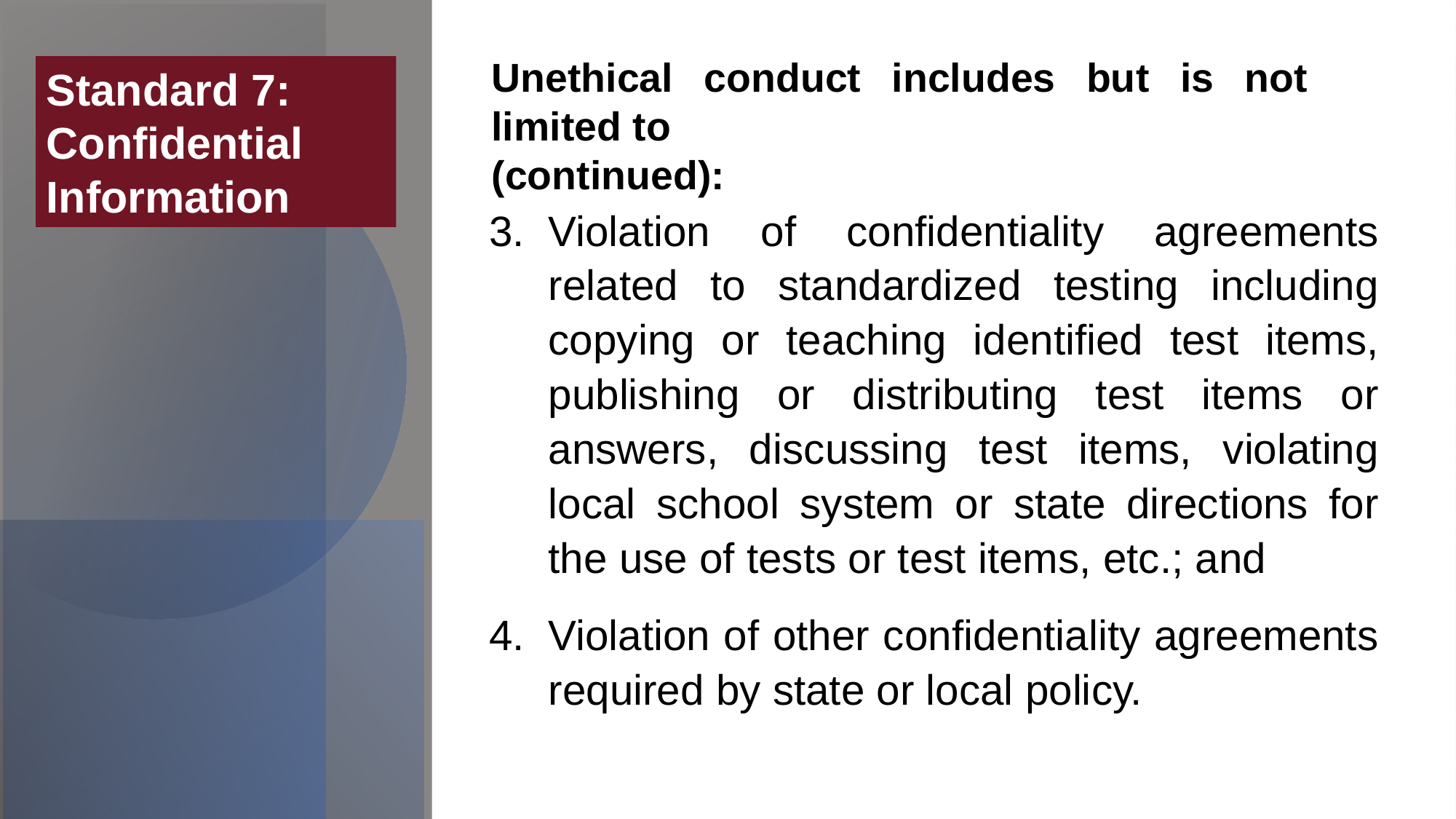

Unethical conduct includes but is not limited to
(continued):
Violation of confidentiality agreements related to standardized testing including copying or teaching identified test items, publishing or distributing test items or answers, discussing test items, violating local school system or state directions for the use of tests or test items, etc.; and
Violation of other confidentiality agreements required by state or local policy.
Standard 7:  Confidential Information